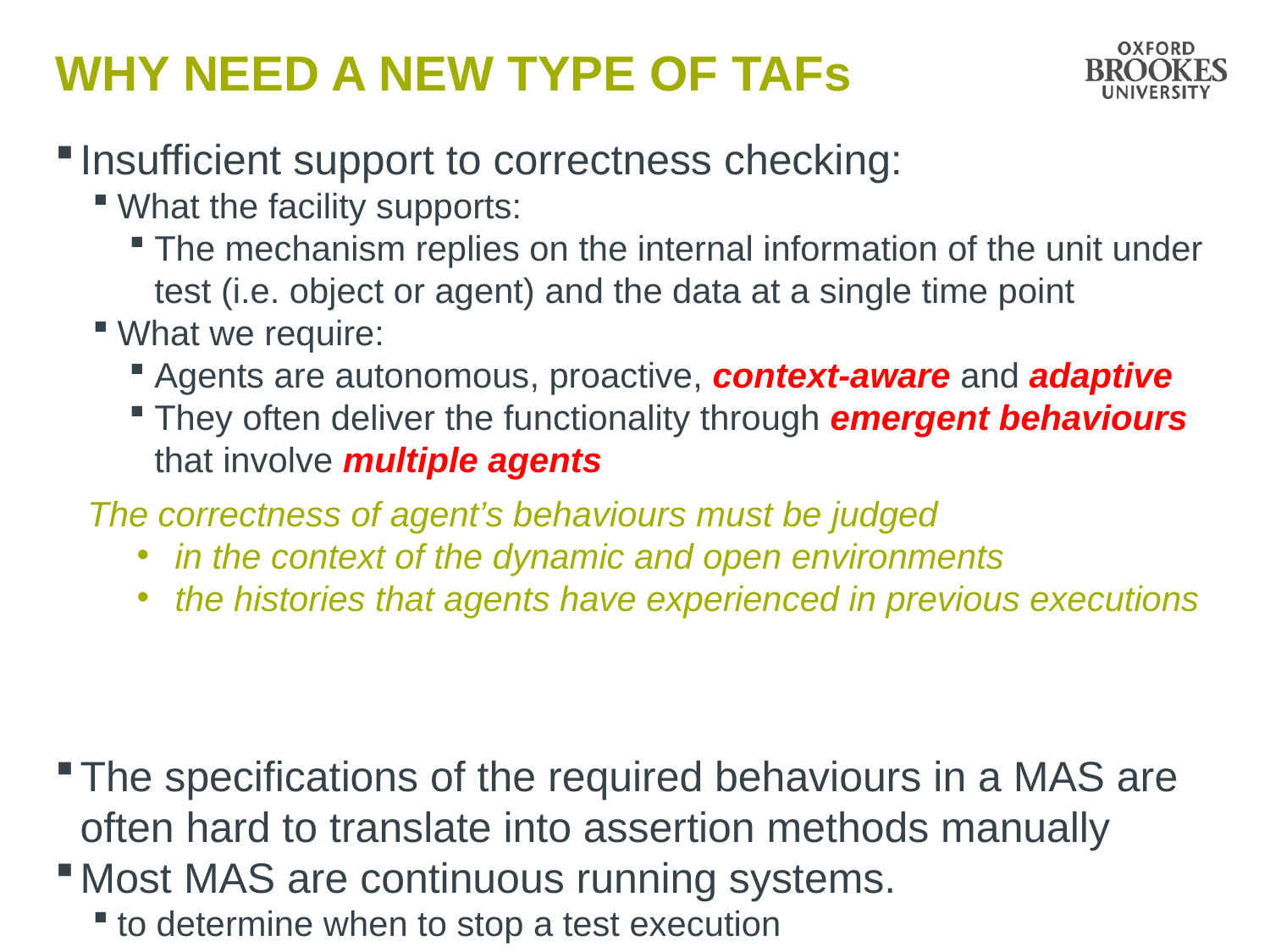

# Why need a new type of TAFs
Insufficient support to correctness checking:
What the facility supports:
The mechanism replies on the internal information of the unit under test (i.e. object or agent) and the data at a single time point
What we require:
Agents are autonomous, proactive, context-aware and adaptive
They often deliver the functionality through emergent behaviours that involve multiple agents

The specifications of the required behaviours in a MAS are often hard to translate into assertion methods manually
Most MAS are continuous running systems.
to determine when to stop a test execution
to measure test adequacy during testing executions
The correctness of agent’s behaviours must be judged
in the context of the dynamic and open environments
the histories that agents have experienced in previous executions